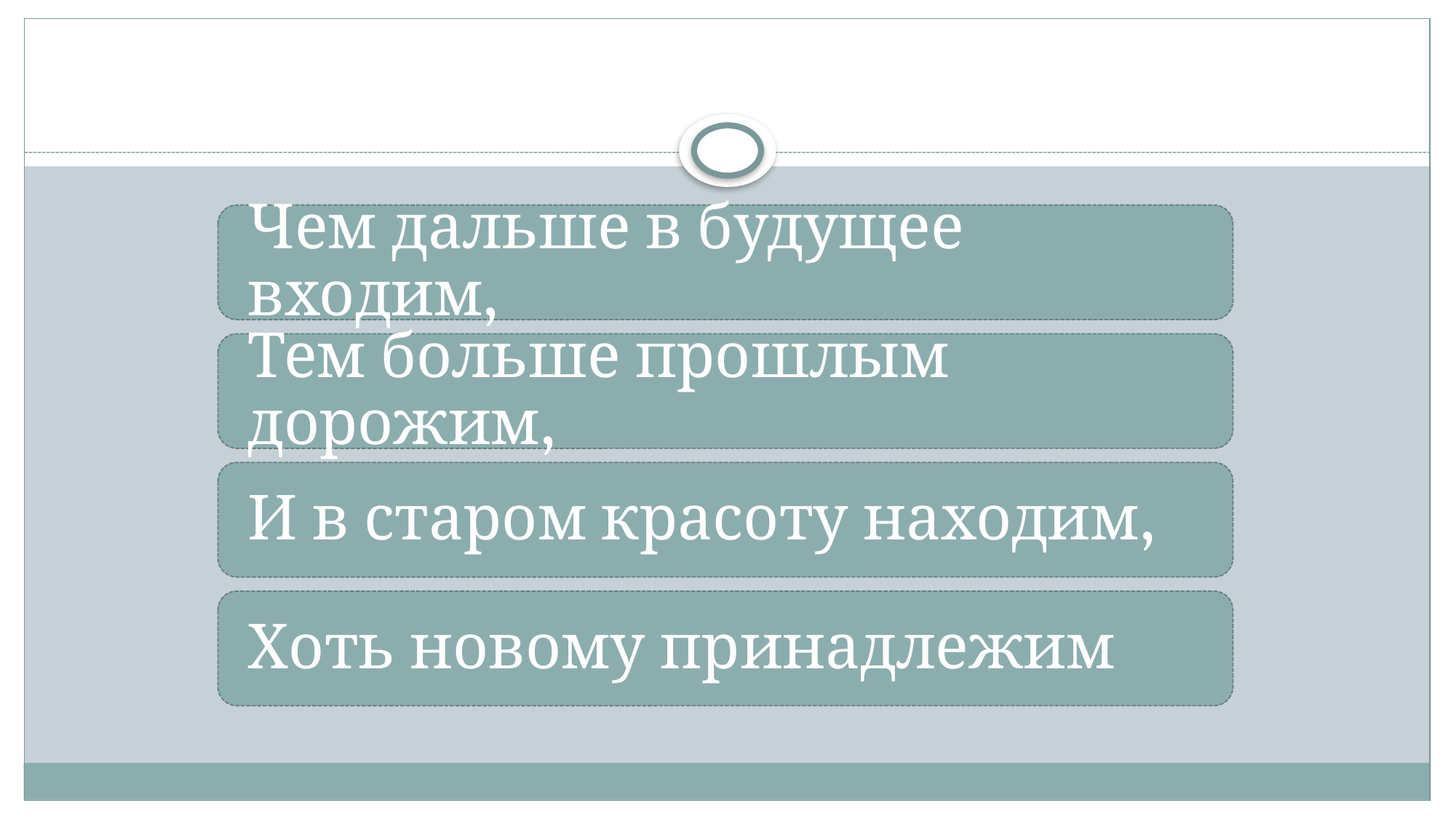

#
Чем дальше в будущее входим,
Тем больше прошлым дорожим,
И в старом красоту находим,
Хоть новому принадлежим